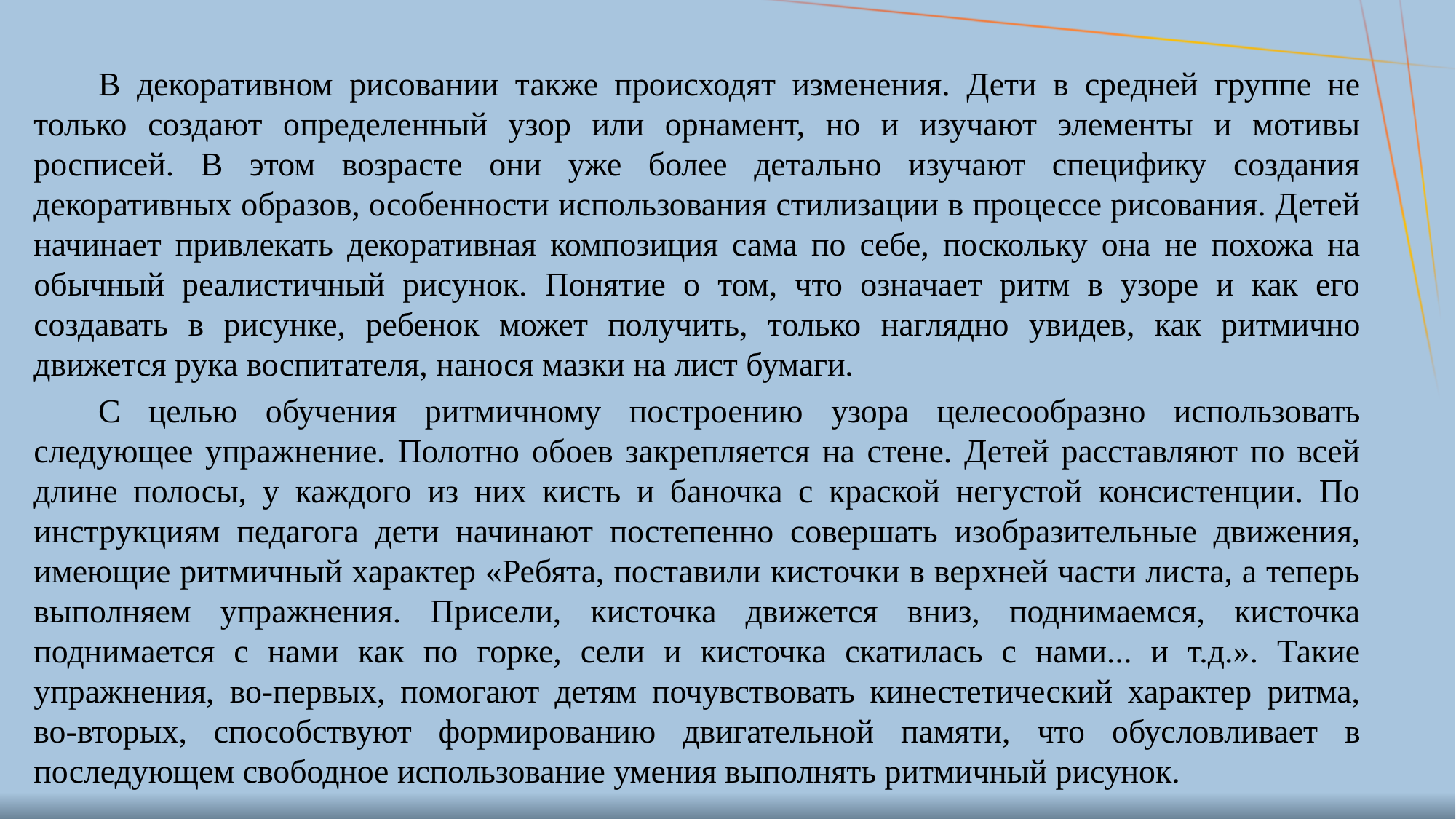

В декоративном рисовании также происходят изменения. Дети в средней группе не только создают определенный узор или орнамент, но и изучают элементы и мотивы росписей. В этом возрасте они уже более детально изучают специфику создания декоративных образов, особенности использования стилизации в процессе рисования. Детей начинает привлекать декоративная композиция сама по себе, поскольку она не похожа на обычный реалистичный рисунок. Понятие о том, что означает ритм в узоре и как его создавать в рисунке, ребенок может получить, только наглядно увидев, как ритмично движется рука воспитателя, нанося мазки на лист бумаги.
С целью обучения ритмичному построению узора целесообразно использовать следующее упражнение. Полотно обоев закрепляется на стене. Детей расставляют по всей длине полосы, у каждого из них кисть и баночка с краской негустой консистенции. По инструк­циям педагога дети начинают постепенно совершать изобразительные движения, имеющие ритмичный характер «Ребята, поставили кисточки в верхней части листа, а теперь выполняем упражнения. Присели, кисточка движется вниз, поднимаемся, кисточка поднимается с нами как по горке, сели и кисточка скатилась с нами... и т.д.». Такие упражнения, во-первых, помогают детям почувствовать кинестетический характер ритма, во-вторых, способствуют формированию двигательной памяти, что обусловливает в последующем свободное использование умения выполнять ритмичный рисунок.